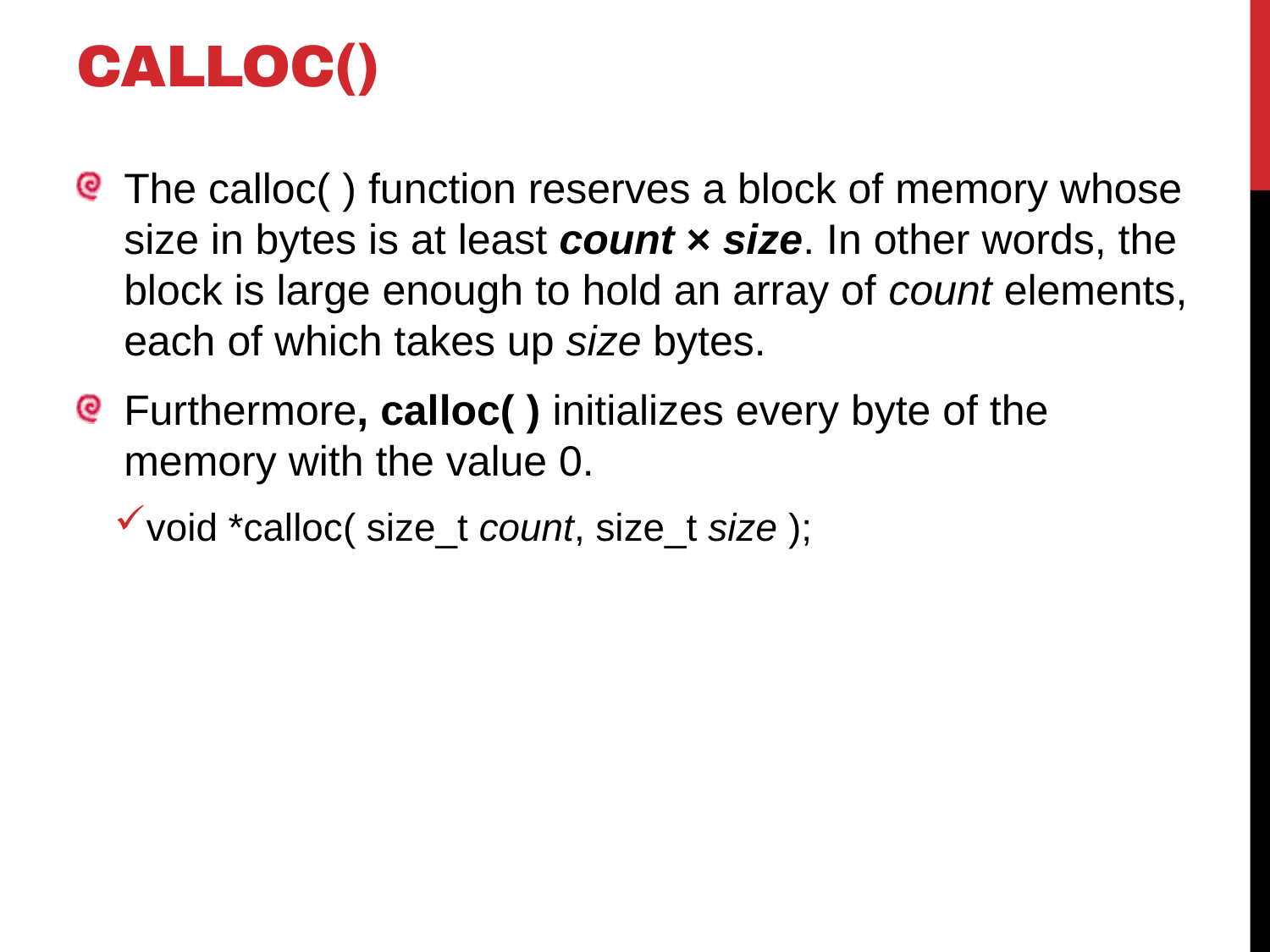

# Calloc()
The calloc( ) function reserves a block of memory whose size in bytes is at least count × size. In other words, the block is large enough to hold an array of count elements, each of which takes up size bytes.
Furthermore, calloc( ) initializes every byte of the memory with the value 0.
void *calloc( size_t count, size_t size );